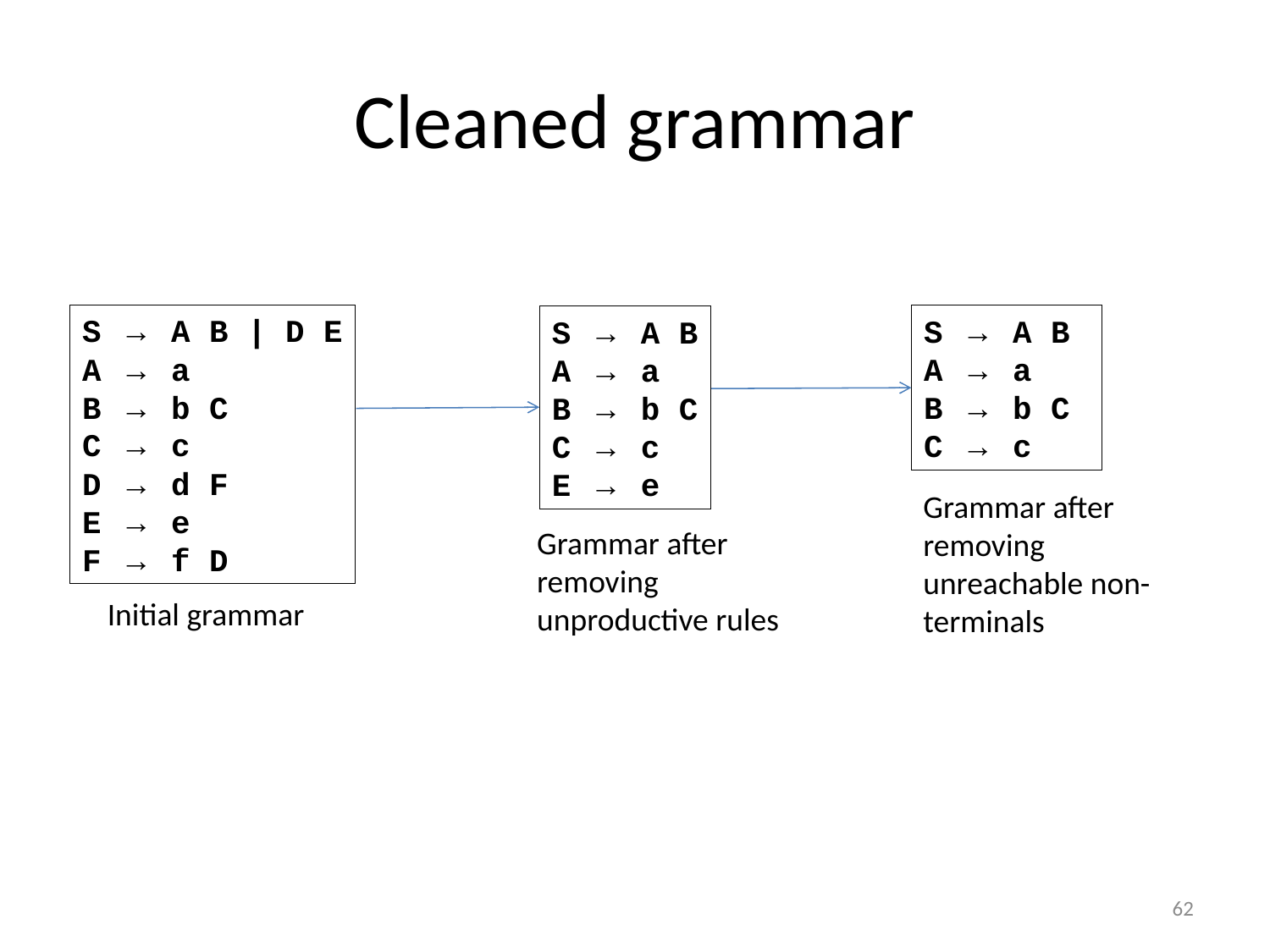

# Cleaned grammar
S → A B | D E
A → a
B → b C
C → c
D → d F
E → e
F → f D
S → A B
A → a
B → b C
C → c
S → A B
A → a
B → b C
C → c
E → e
Grammar after removing unreachable non-terminals
Grammar after removing unproductive rules
Initial grammar
62